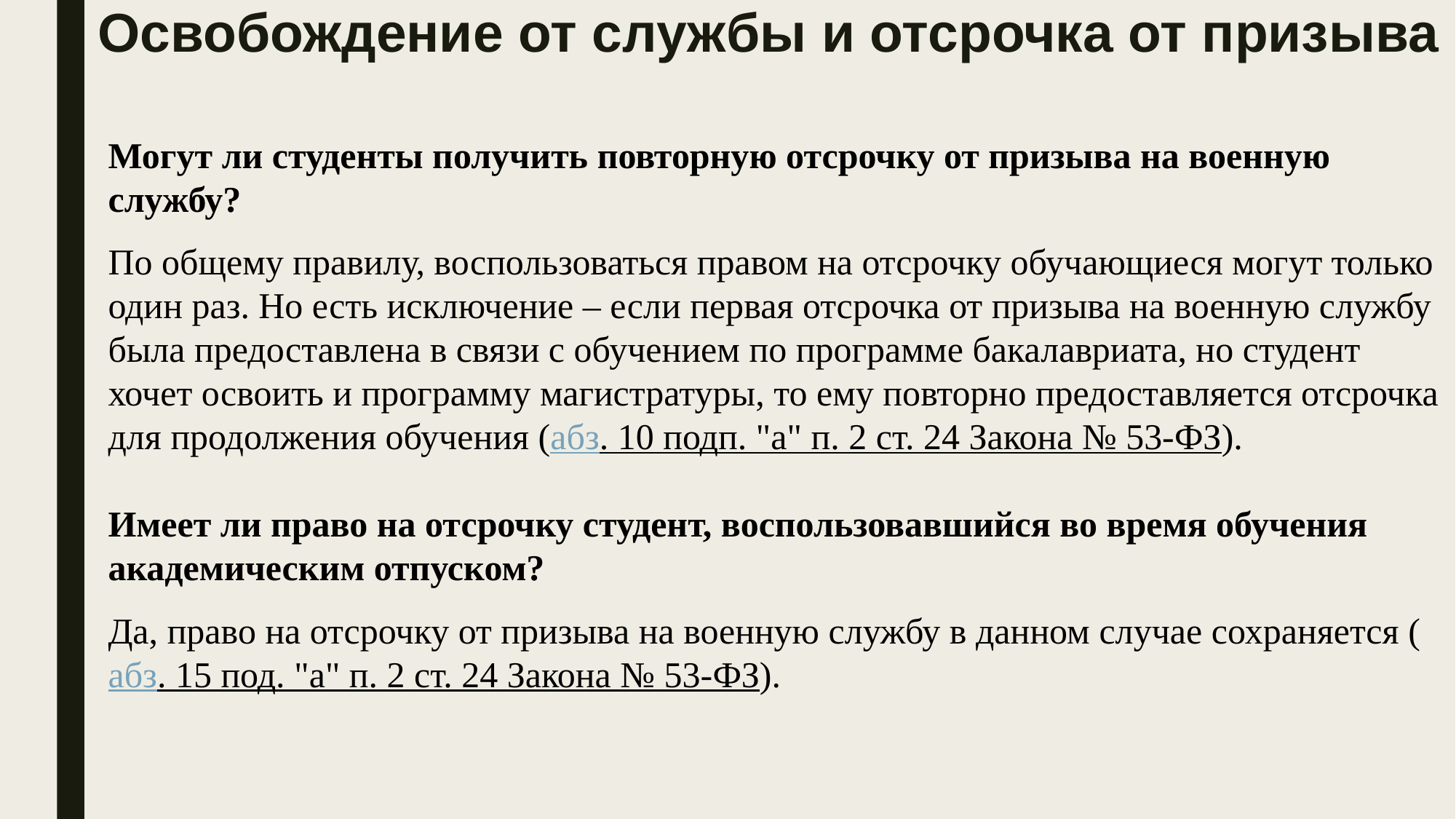

# Освобождение от службы и отсрочка от призыва
Могут ли студенты получить повторную отсрочку от призыва на военную службу?
По общему правилу, воспользоваться правом на отсрочку обучающиеся могут только один раз. Но есть исключение – если первая отсрочка от призыва на военную службу была предоставлена в связи с обучением по программе бакалавриата, но студент хочет освоить и программу магистратуры, то ему повторно предоставляется отсрочка для продолжения обучения (абз. 10 подп. "а" п. 2 ст. 24 Закона № 53-ФЗ).
Имеет ли право на отсрочку студент, воспользовавшийся во время обучения академическим отпуском?
Да, право на отсрочку от призыва на военную службу в данном случае сохраняется (абз. 15 под. "а" п. 2 ст. 24 Закона № 53-ФЗ).